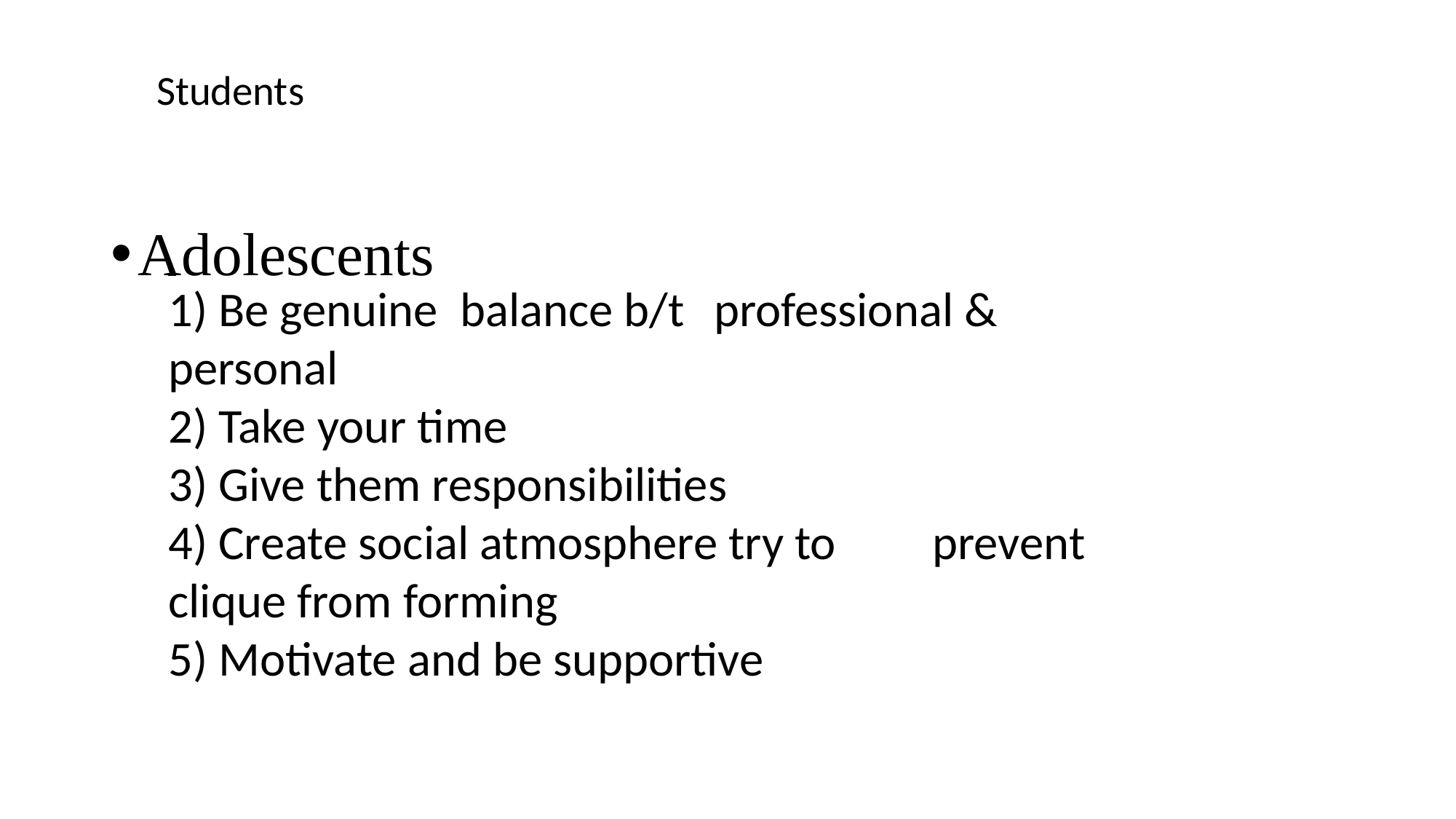

# Students
Adolescents

1) Be genuine  balance b/t 	professional & personal
2) Take your time
3) Give them responsibilities
4) Create social atmosphere try to 	prevent clique from forming
5) Motivate and be supportive